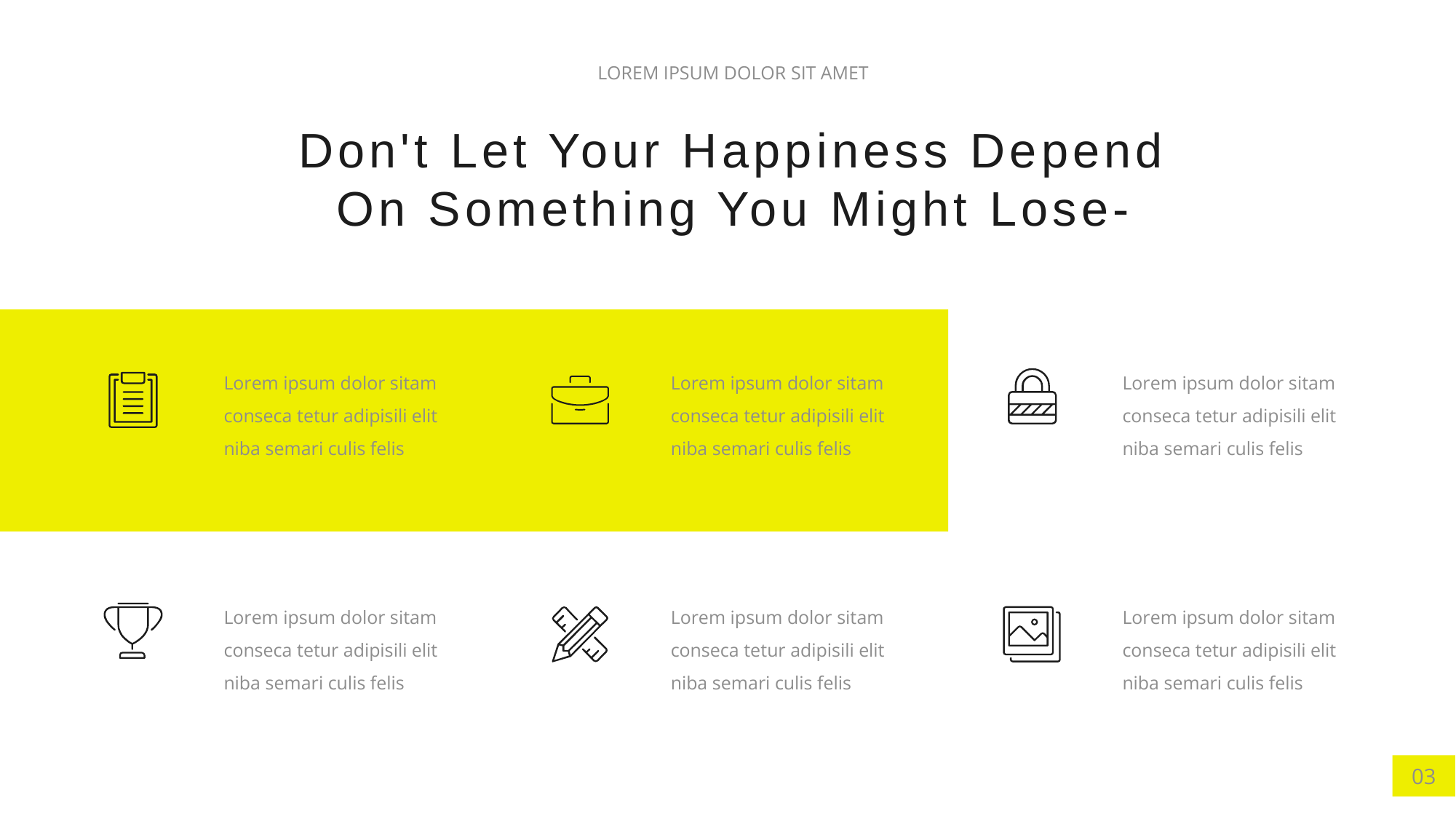

LOREM IPSUM DOLOR SIT AMET
Don't Let Your Happiness Depend On Something You Might Lose-
Lorem ipsum dolor sitam conseca tetur adipisili elit niba semari culis felis

Lorem ipsum dolor sitam conseca tetur adipisili elit niba semari culis felis

Lorem ipsum dolor sitam conseca tetur adipisili elit niba semari culis felis

Lorem ipsum dolor sitam conseca tetur adipisili elit niba semari culis felis

Lorem ipsum dolor sitam conseca tetur adipisili elit niba semari culis felis

Lorem ipsum dolor sitam conseca tetur adipisili elit niba semari culis felis

03